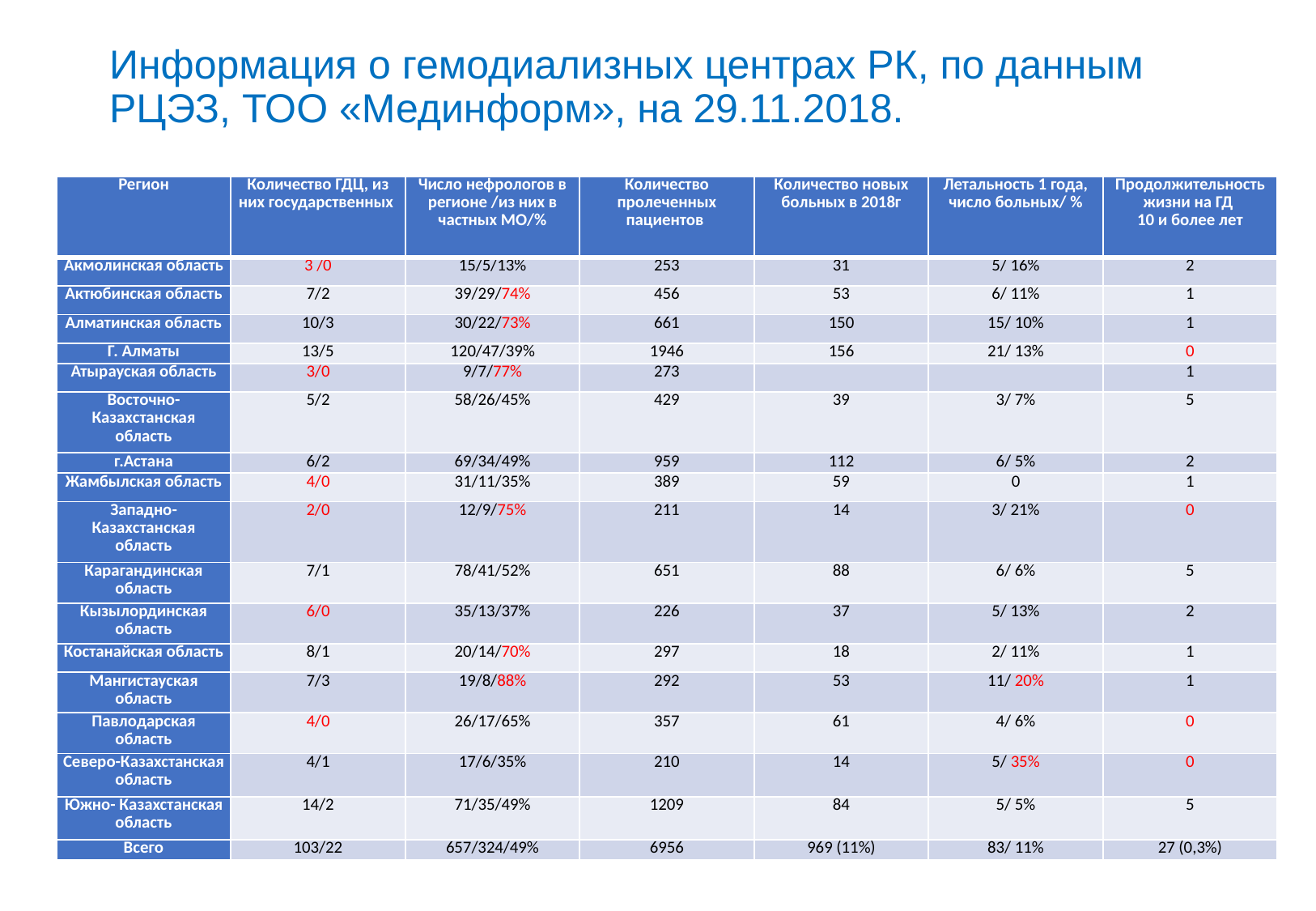

# Информация о гемодиализных центрах РК, по данным РЦЭЗ, ТОО «Мединформ», на 29.11.2018.
| Регион | Количество ГДЦ, из них государственных | Число нефрологов в регионе /из них в частных МО/% | Количество пролеченных пациентов | Количество новых больных в 2018г | Летальность 1 года, число больных/ % | Продолжительность жизни на ГД 10 и более лет |
| --- | --- | --- | --- | --- | --- | --- |
| Акмолинская область | 3 /0 | 15/5/13% | 253 | 31 | 5/ 16% | 2 |
| Актюбинская область | 7/2 | 39/29/74% | 456 | 53 | 6/ 11% | 1 |
| Алматинская область | 10/3 | 30/22/73% | 661 | 150 | 15/ 10% | 1 |
| Г. Алматы | 13/5 | 120/47/39% | 1946 | 156 | 21/ 13% | 0 |
| Атырауская область | 3/0 | 9/7/77% | 273 |  |  | 1 |
| Восточно-Казахстанская область | 5/2 | 58/26/45% | 429 | 39 | 3/ 7% | 5 |
| г.Астана | 6/2 | 69/34/49% | 959 | 112 | 6/ 5% | 2 |
| Жамбылская область | 4/0 | 31/11/35% | 389 | 59 | 0 | 1 |
| Западно-Казахстанская область | 2/0 | 12/9/75% | 211 | 14 | 3/ 21% | 0 |
| Карагандинская область | 7/1 | 78/41/52% | 651 | 88 | 6/ 6% | 5 |
| Кызылординская область | 6/0 | 35/13/37% | 226 | 37 | 5/ 13% | 2 |
| Костанайская область | 8/1 | 20/14/70% | 297 | 18 | 2/ 11% | 1 |
| Мангистауская область | 7/3 | 19/8/88% | 292 | 53 | 11/ 20% | 1 |
| Павлодарская область | 4/0 | 26/17/65% | 357 | 61 | 4/ 6% | 0 |
| Северо-Казахстанская область | 4/1 | 17/6/35% | 210 | 14 | 5/ 35% | 0 |
| Южно- Казахстанская область | 14/2 | 71/35/49% | 1209 | 84 | 5/ 5% | 5 |
| Всего | 103/22 | 657/324/49% | 6956 | 969 (11%) | 83/ 11% | 27 (0,3%) |